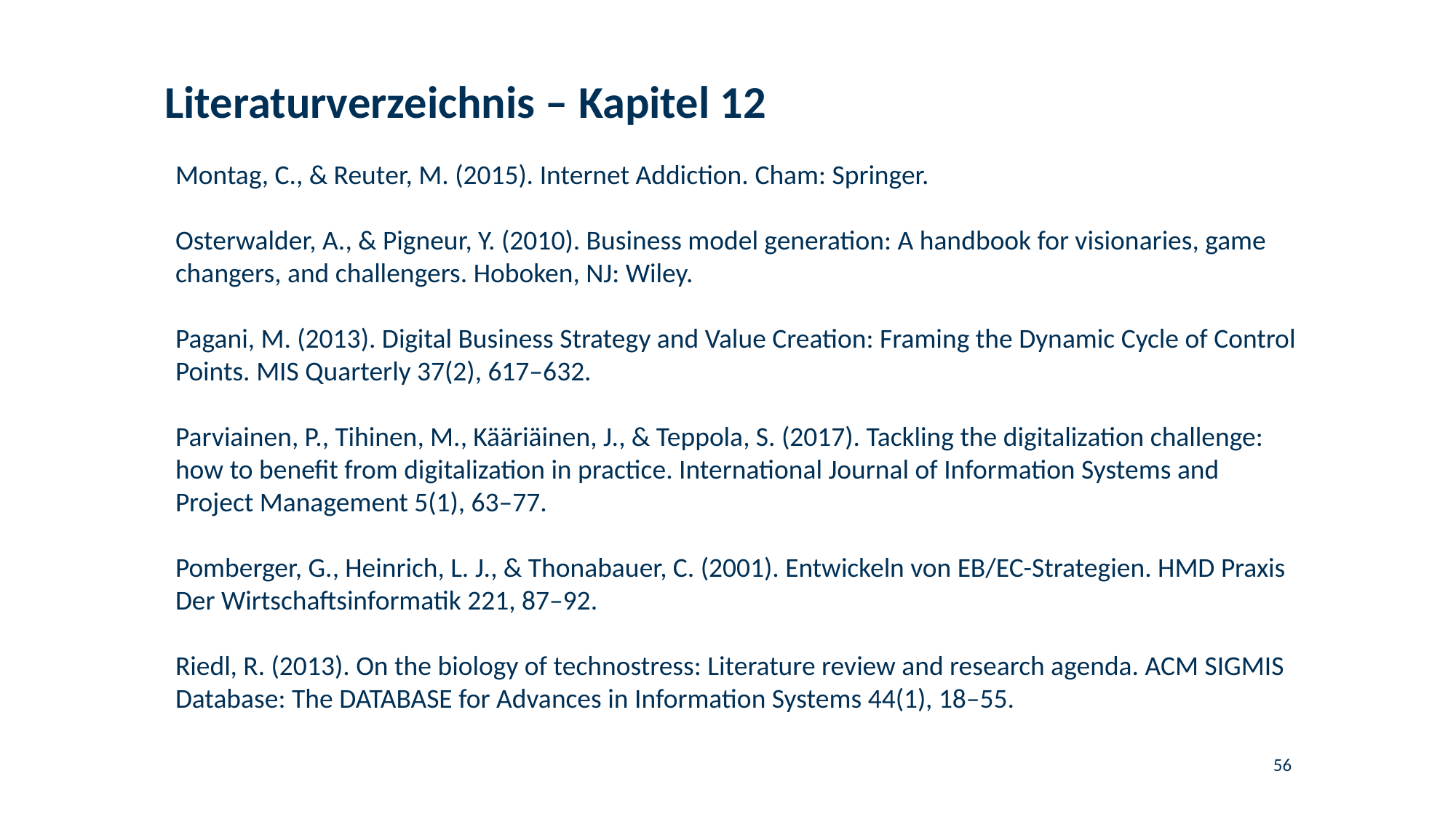

# Literaturverzeichnis – Kapitel 12
Montag, C., & Reuter, M. (2015). Internet Addiction. Cham: Springer.

Osterwalder, A., & Pigneur, Y. (2010). Business model generation: A handbook for visionaries, game changers, and challengers. Hoboken, NJ: Wiley.

Pagani, M. (2013). Digital Business Strategy and Value Creation: Framing the Dynamic Cycle of Control Points. MIS Quarterly 37(2), 617–632.

Parviainen, P., Tihinen, M., Kääriäinen, J., & Teppola, S. (2017). Tackling the digitalization challenge: how to benefit from digitalization in practice. International Journal of Information Systems and Project Management 5(1), 63–77.

Pomberger, G., Heinrich, L. J., & Thonabauer, C. (2001). Entwickeln von EB/EC-Strategien. HMD Praxis Der Wirtschaftsinformatik 221, 87–92.

Riedl, R. (2013). On the biology of technostress: Literature review and research agenda. ACM SIGMIS Database: The DATABASE for Advances in Information Systems 44(1), 18–55.
56